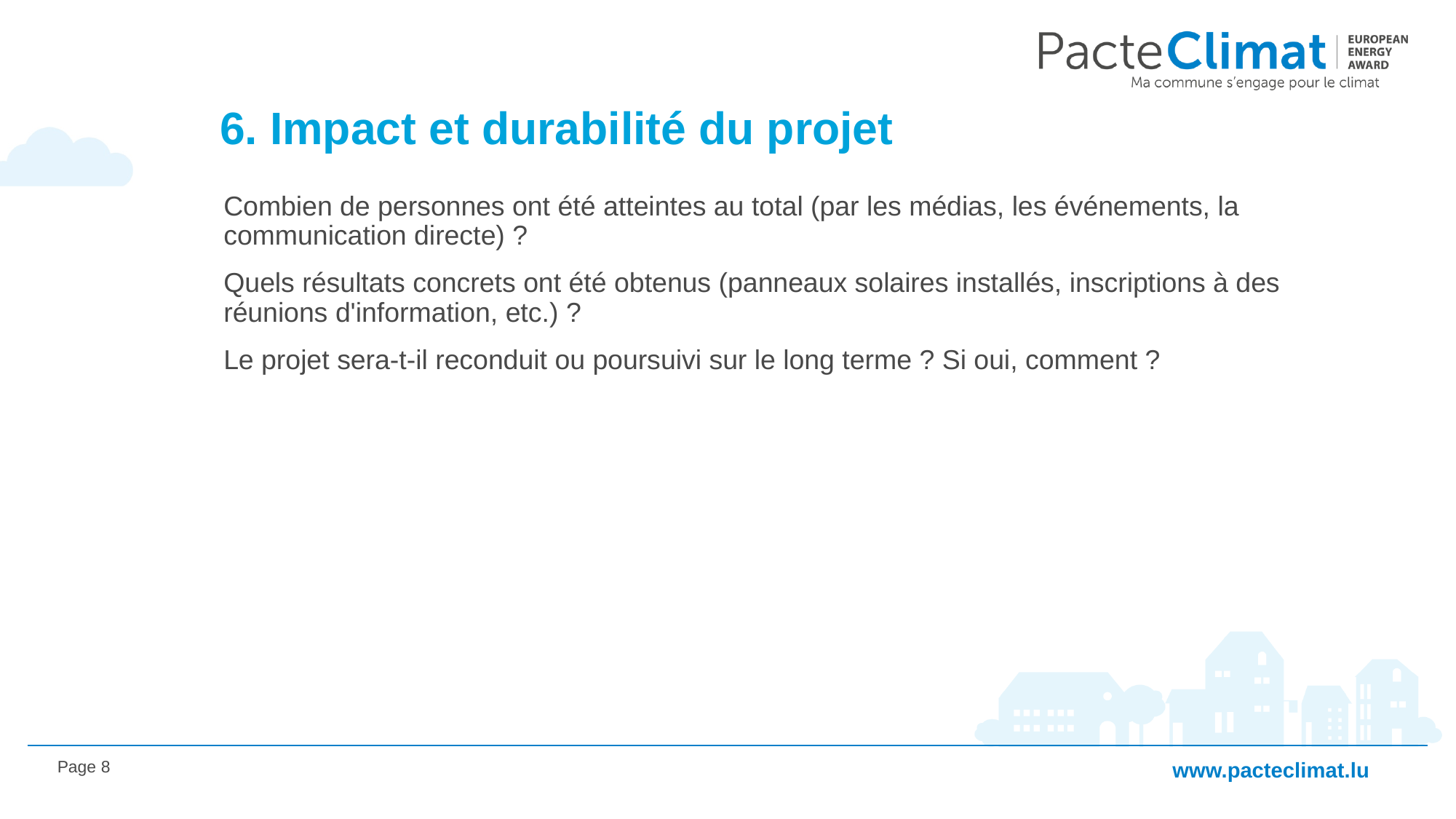

# 6. Impact et durabilité du projet
Combien de personnes ont été atteintes au total (par les médias, les événements, la communication directe) ?
Quels résultats concrets ont été obtenus (panneaux solaires installés, inscriptions à des réunions d'information, etc.) ?
Le projet sera-t-il reconduit ou poursuivi sur le long terme ? Si oui, comment ?